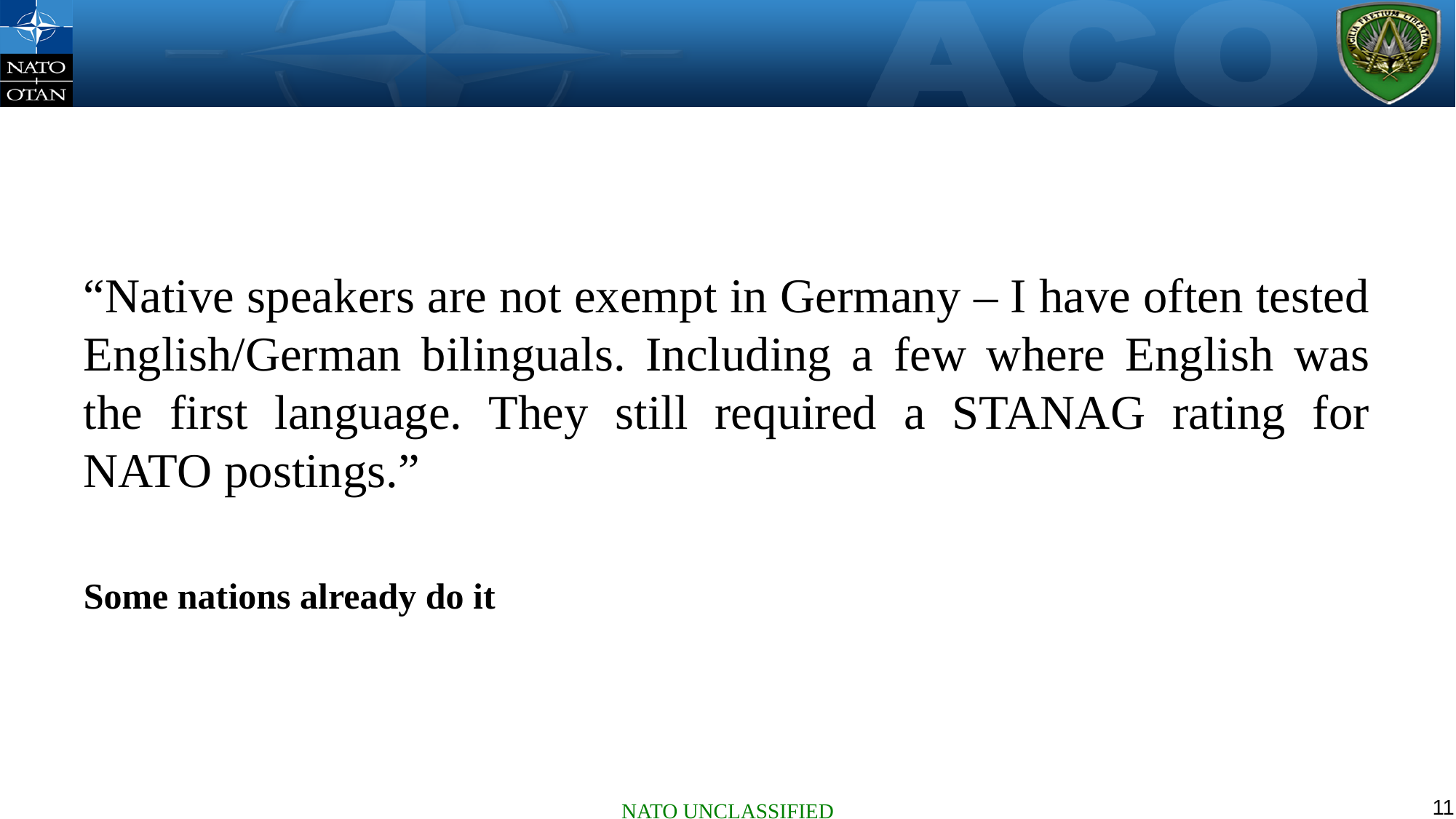

#

“Native speakers are not exempt in Germany – I have often tested English/German bilinguals. Including a few where English was the first language. They still required a STANAG rating for NATO postings.”

Some nations already do it

11
NATO UNCLASSIFIED